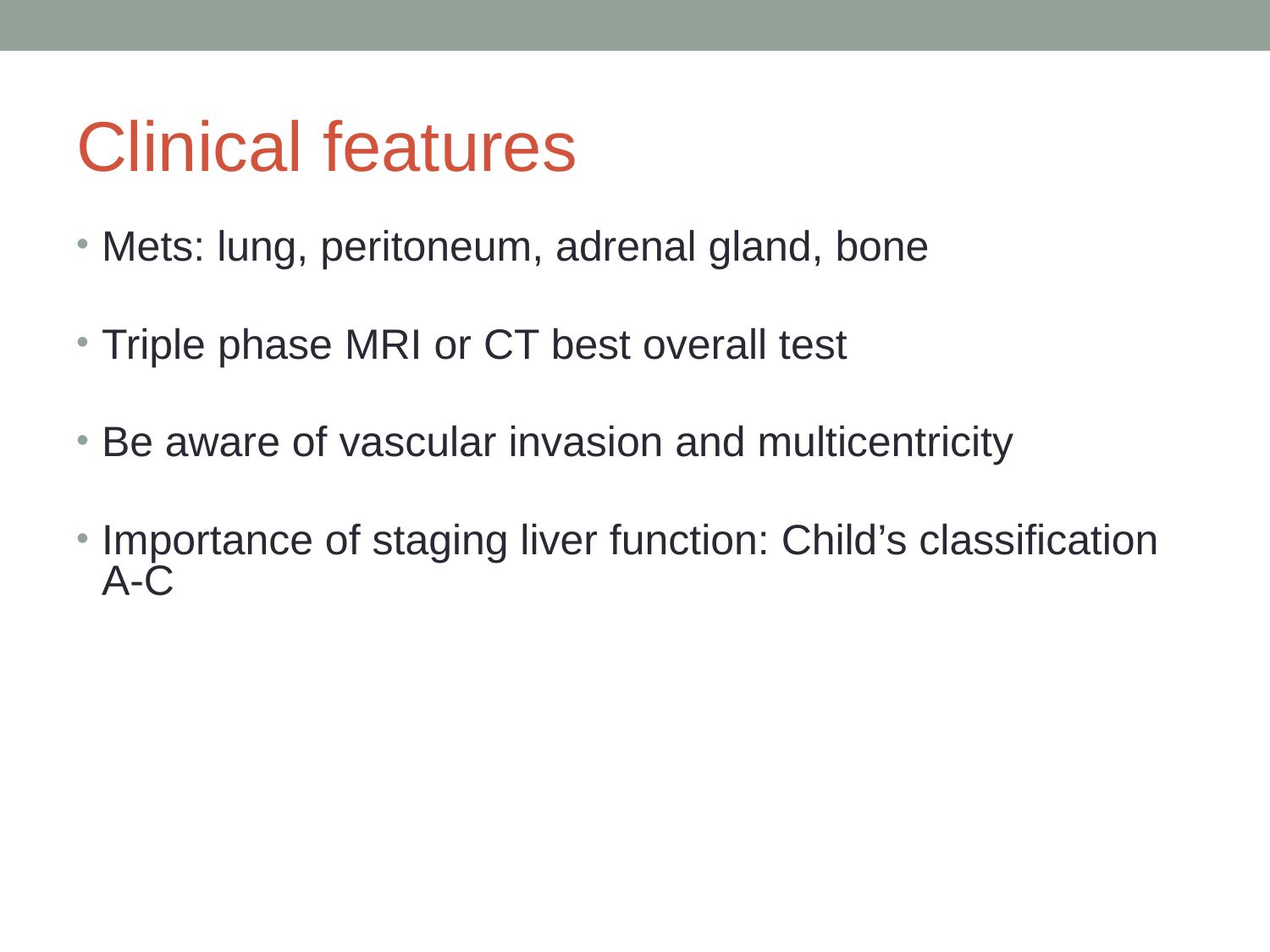

# Clinical features
Mets: lung, peritoneum, adrenal gland, bone

Triple phase MRI or CT best overall test

Be aware of vascular invasion and multicentricity

Importance of staging liver function: Child’s classification A-C